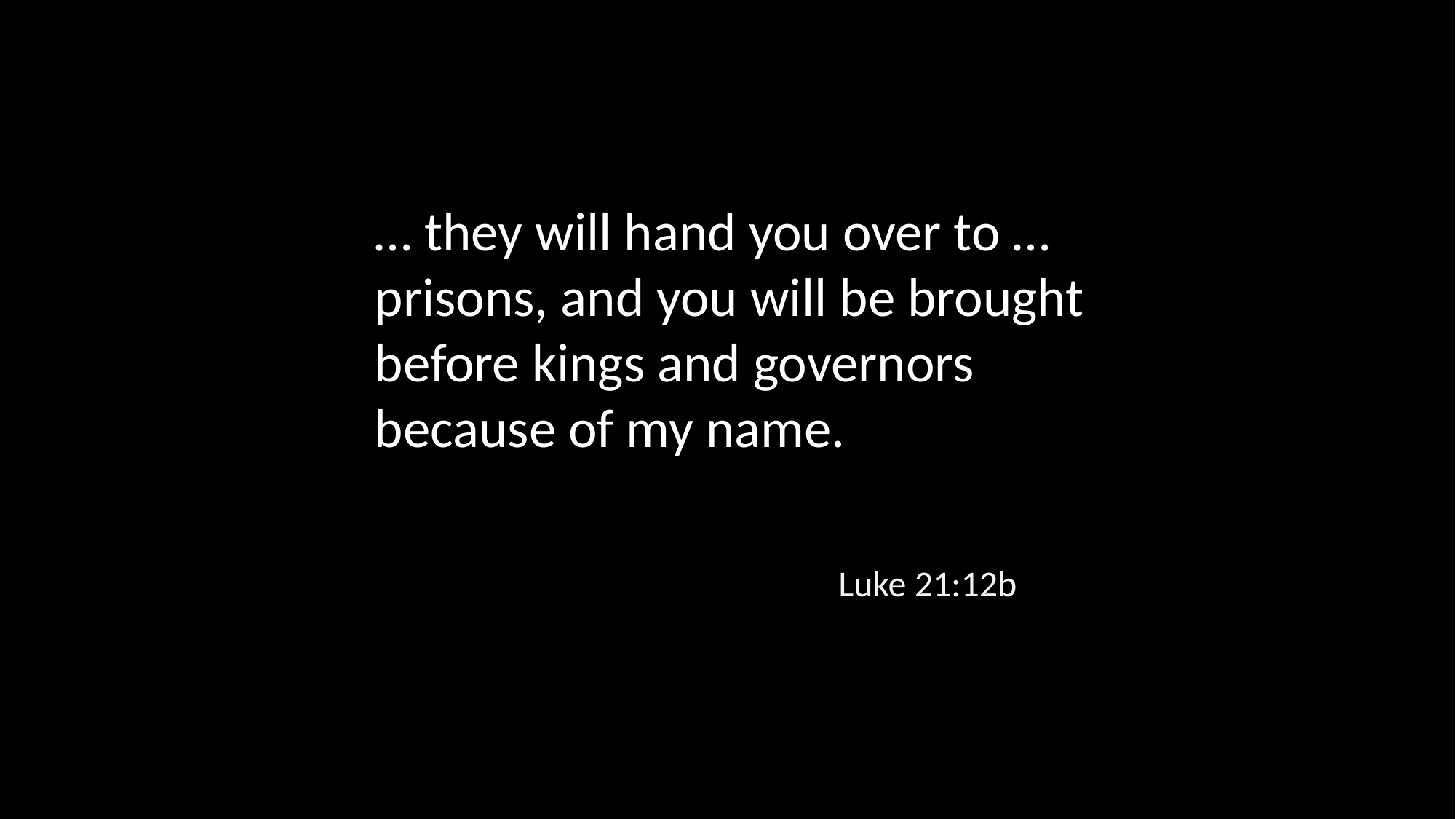

… they will hand you over to … prisons, and you will be brought before kings and governors because of my name.
Luke 21:12b